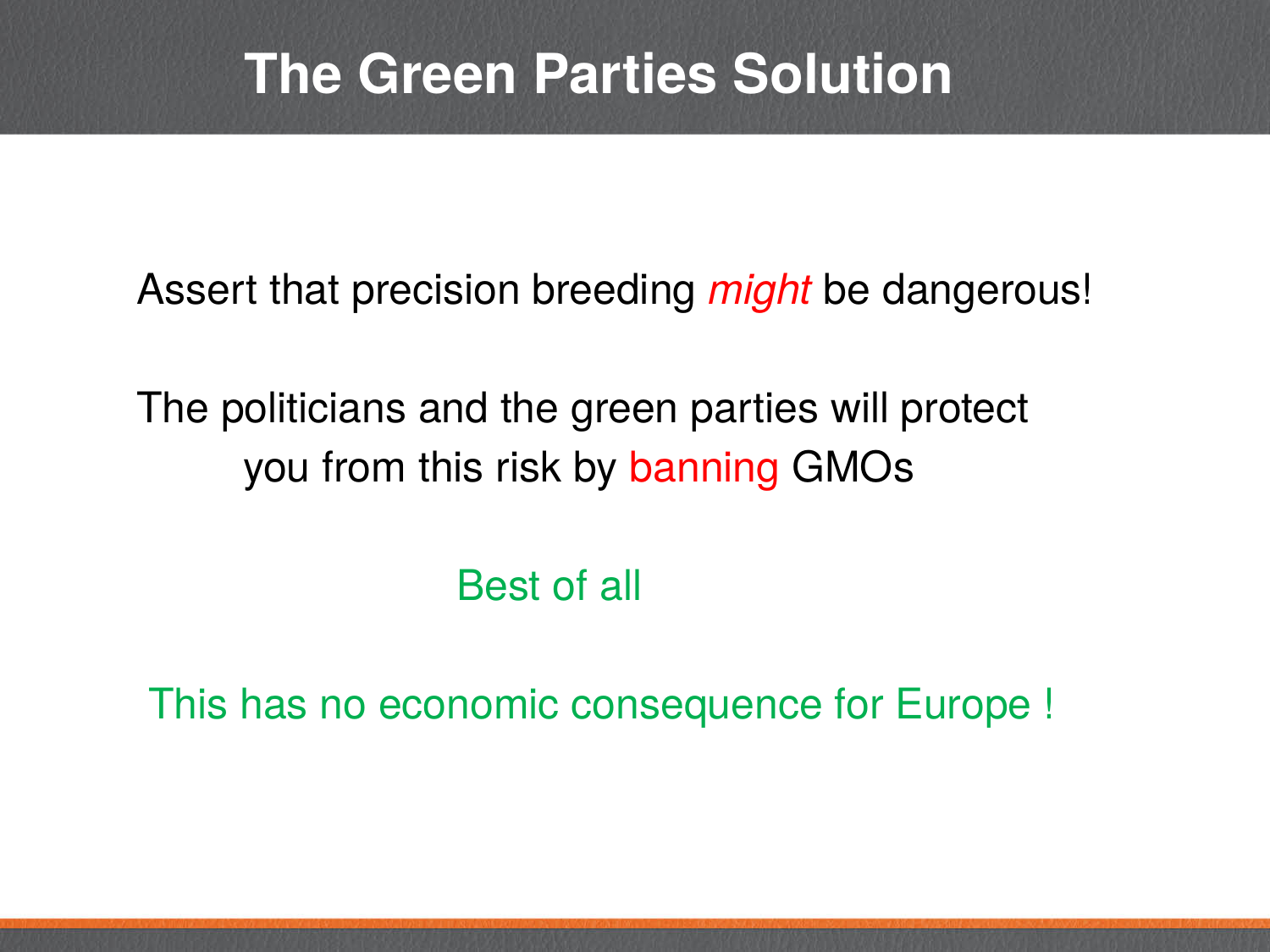

# The Green Parties Solution
Assert that precision breeding might be dangerous!

The politicians and the green parties will protect
         you from this risk by banning GMOs

                           Best of all

 This has no economic consequence for Europe !